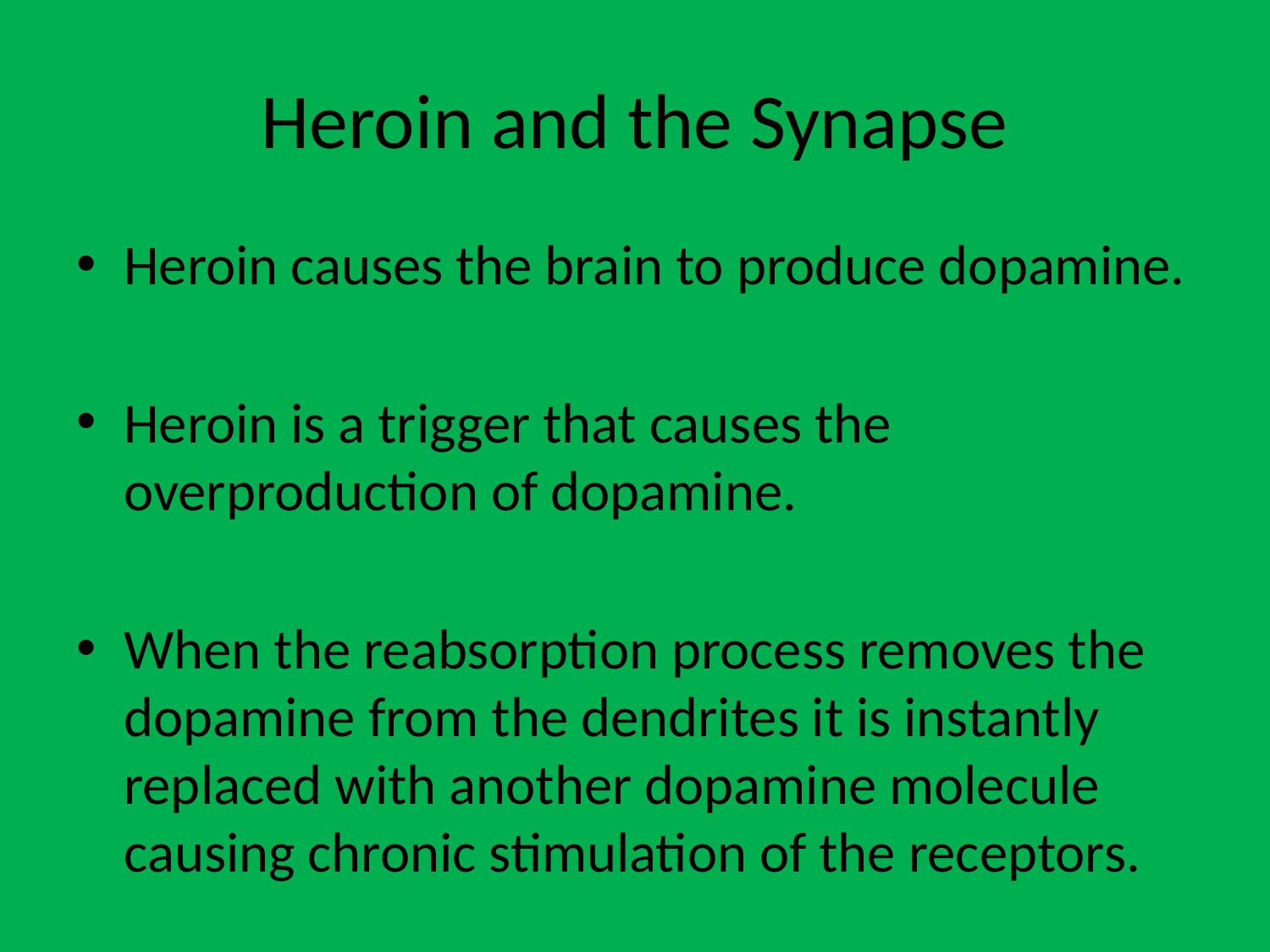

# Heroin and the Synapse
Heroin causes the brain to produce dopamine.

Heroin is a trigger that causes the overproduction of dopamine.

When the reabsorption process removes the dopamine from the dendrites it is instantly replaced with another dopamine molecule causing chronic stimulation of the receptors.